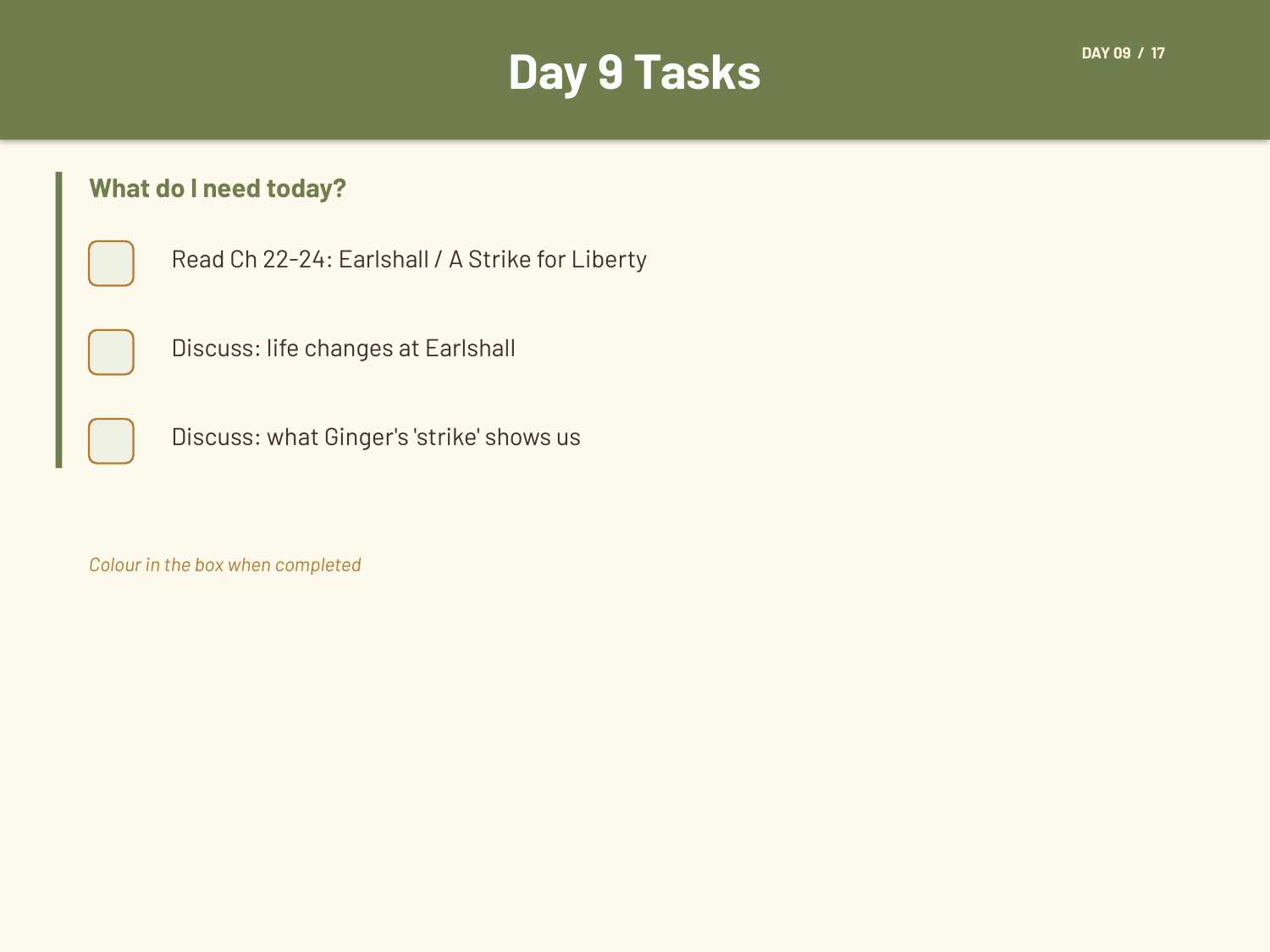

Day 9 Tasks
DAY 09  /  17
What do I need today?

Read Ch 22-24: Earlshall / A Strike for Liberty

Discuss: life changes at Earlshall

Discuss: what Ginger's 'strike' shows us

Colour in the box when completed